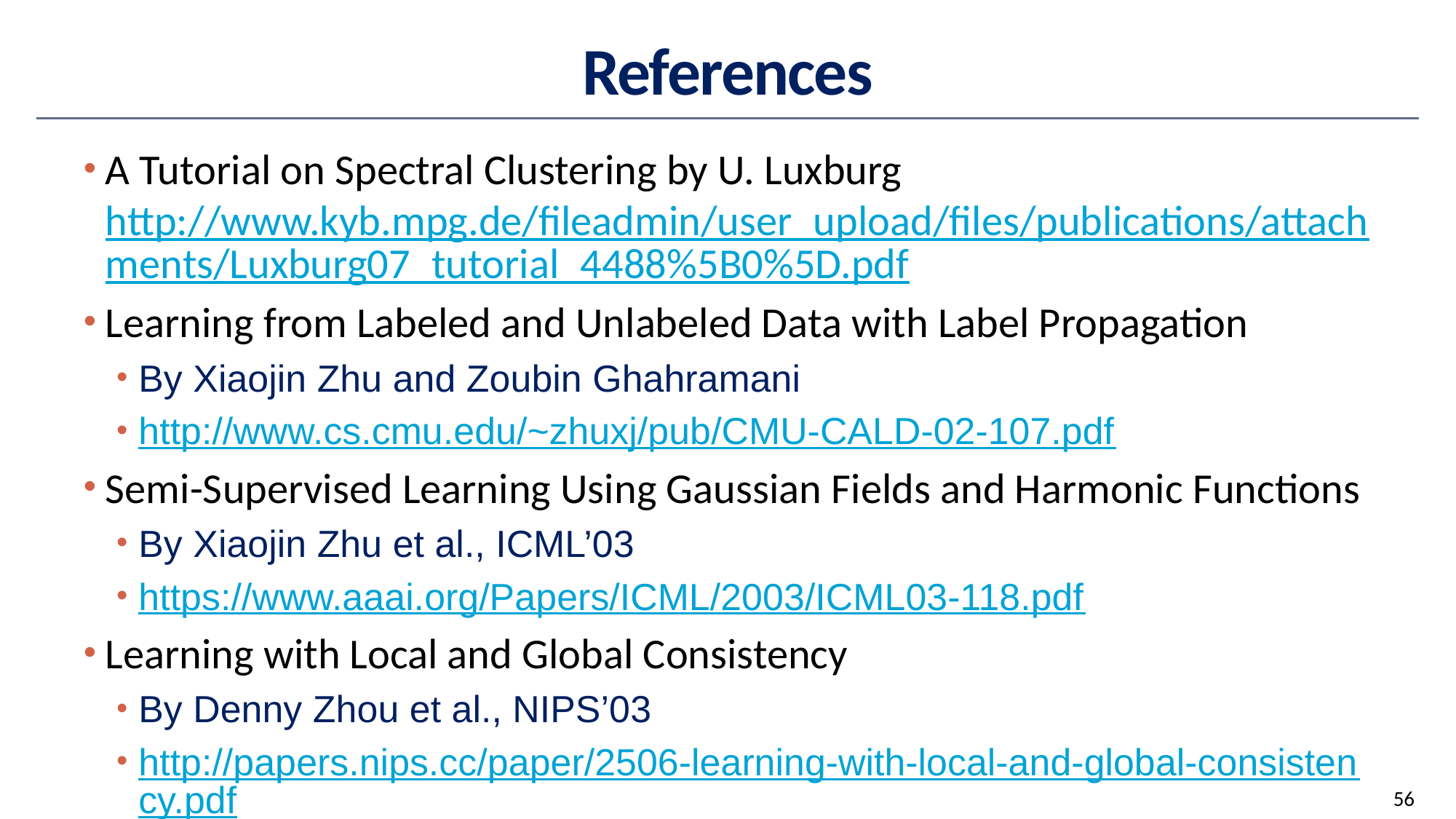

# References
A Tutorial on Spectral Clustering by U. Luxburg http://www.kyb.mpg.de/fileadmin/user_upload/files/publications/attachments/Luxburg07_tutorial_4488%5B0%5D.pdf
Learning from Labeled and Unlabeled Data with Label Propagation
By Xiaojin Zhu and Zoubin Ghahramani
http://www.cs.cmu.edu/~zhuxj/pub/CMU-CALD-02-107.pdf
Semi-Supervised Learning Using Gaussian Fields and Harmonic Functions
By Xiaojin Zhu et al., ICML’03
https://www.aaai.org/Papers/ICML/2003/ICML03-118.pdf
Learning with Local and Global Consistency
By Denny Zhou et al., NIPS’03
http://papers.nips.cc/paper/2506-learning-with-local-and-global-consistency.pdf

56